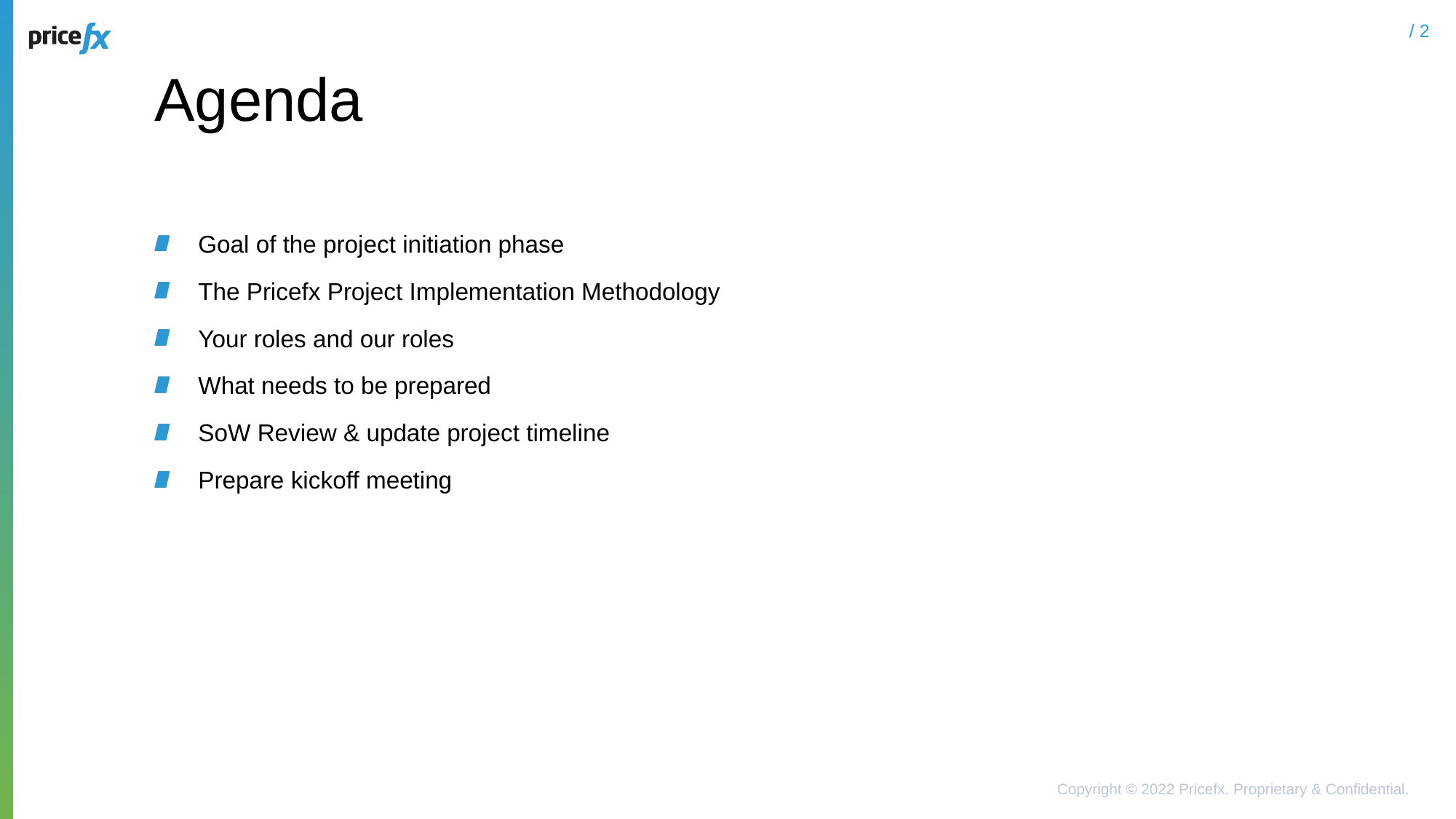

# Agenda

Goal of the project initiation phase
The Pricefx Project Implementation Methodology
Your roles and our roles
What needs to be prepared
SoW Review & update project timeline
Prepare kickoff meeting